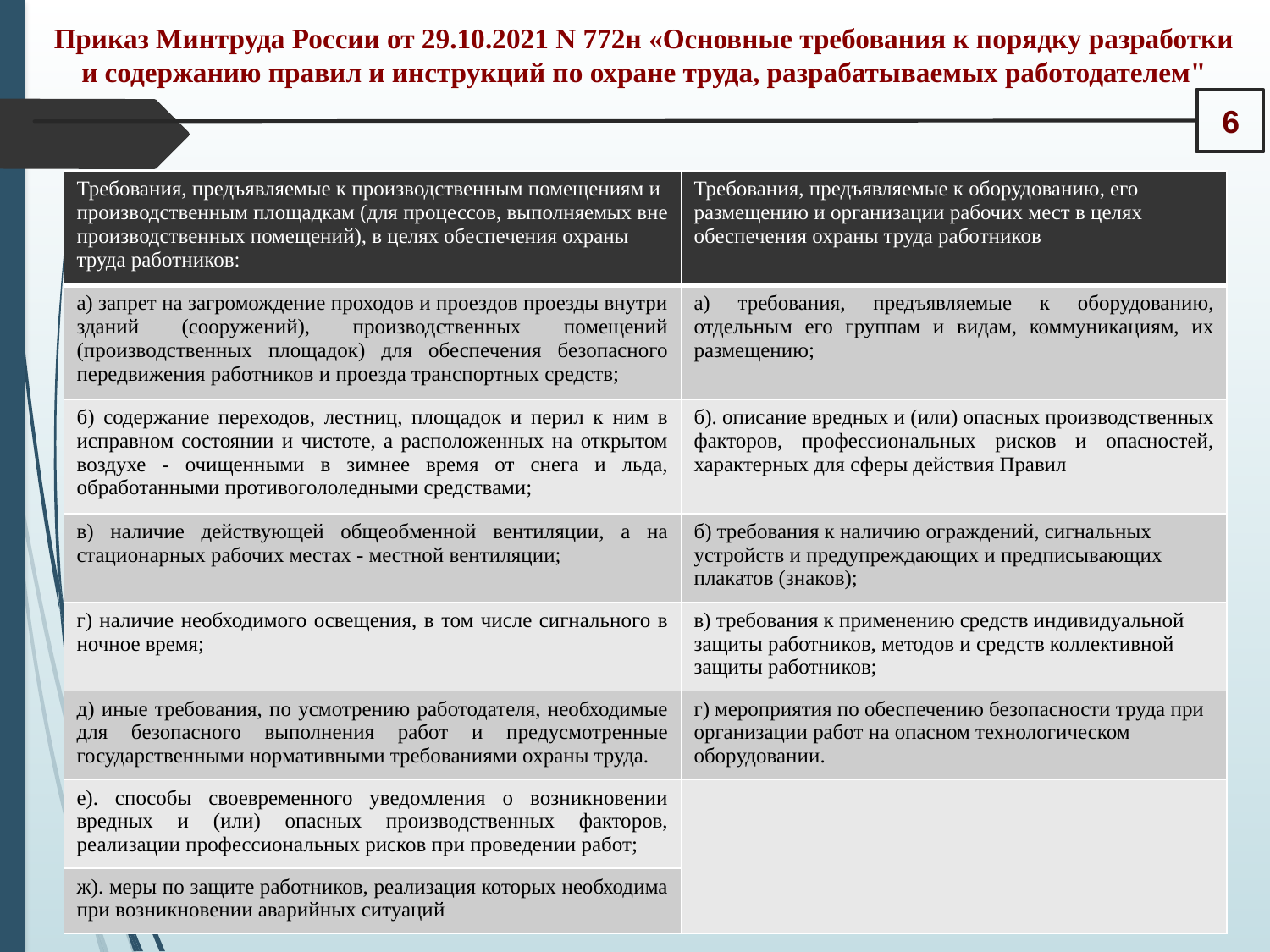

Приказ Минтруда России от 29.10.2021 N 772н «Основные требования к порядку разработки и содержанию правил и инструкций по охране труда, разрабатываемых работодателем"

6
| Требования, предъявляемые к производственным помещениям и производственным площадкам (для процессов, выполняемых вне производственных помещений), в целях обеспечения охраны труда работников: | Требования, предъявляемые к оборудованию, его размещению и организации рабочих мест в целях обеспечения охраны труда работников |
| --- | --- |
| а) запрет на загромождение проходов и проездов проезды внутри зданий (сооружений), производственных помещений (производственных площадок) для обеспечения безопасного передвижения работников и проезда транспортных средств; | а) требования, предъявляемые к оборудованию, отдельным его группам и видам, коммуникациям, их размещению; |
| б) содержание переходов, лестниц, площадок и перил к ним в исправном состоянии и чистоте, а расположенных на открытом воздухе - очищенными в зимнее время от снега и льда, обработанными противогололедными средствами; | б). описание вредных и (или) опасных производственных факторов, профессиональных рисков и опасностей, характерных для сферы действия Правил |
| в) наличие действующей общеобменной вентиляции, а на стационарных рабочих местах - местной вентиляции; | б) требования к наличию ограждений, сигнальных устройств и предупреждающих и предписывающих плакатов (знаков); |
| г) наличие необходимого освещения, в том числе сигнального в ночное время; | в) требования к применению средств индивидуальной защиты работников, методов и средств коллективной защиты работников; |
| д) иные требования, по усмотрению работодателя, необходимые для безопасного выполнения работ и предусмотренные государственными нормативными требованиями охраны труда. | г) мероприятия по обеспечению безопасности труда при организации работ на опасном технологическом оборудовании. |
| е). способы своевременного уведомления о возникновении вредных и (или) опасных производственных факторов, реализации профессиональных рисков при проведении работ; |  |
| ж). меры по защите работников, реализация которых необходима при возникновении аварийных ситуаций |  |